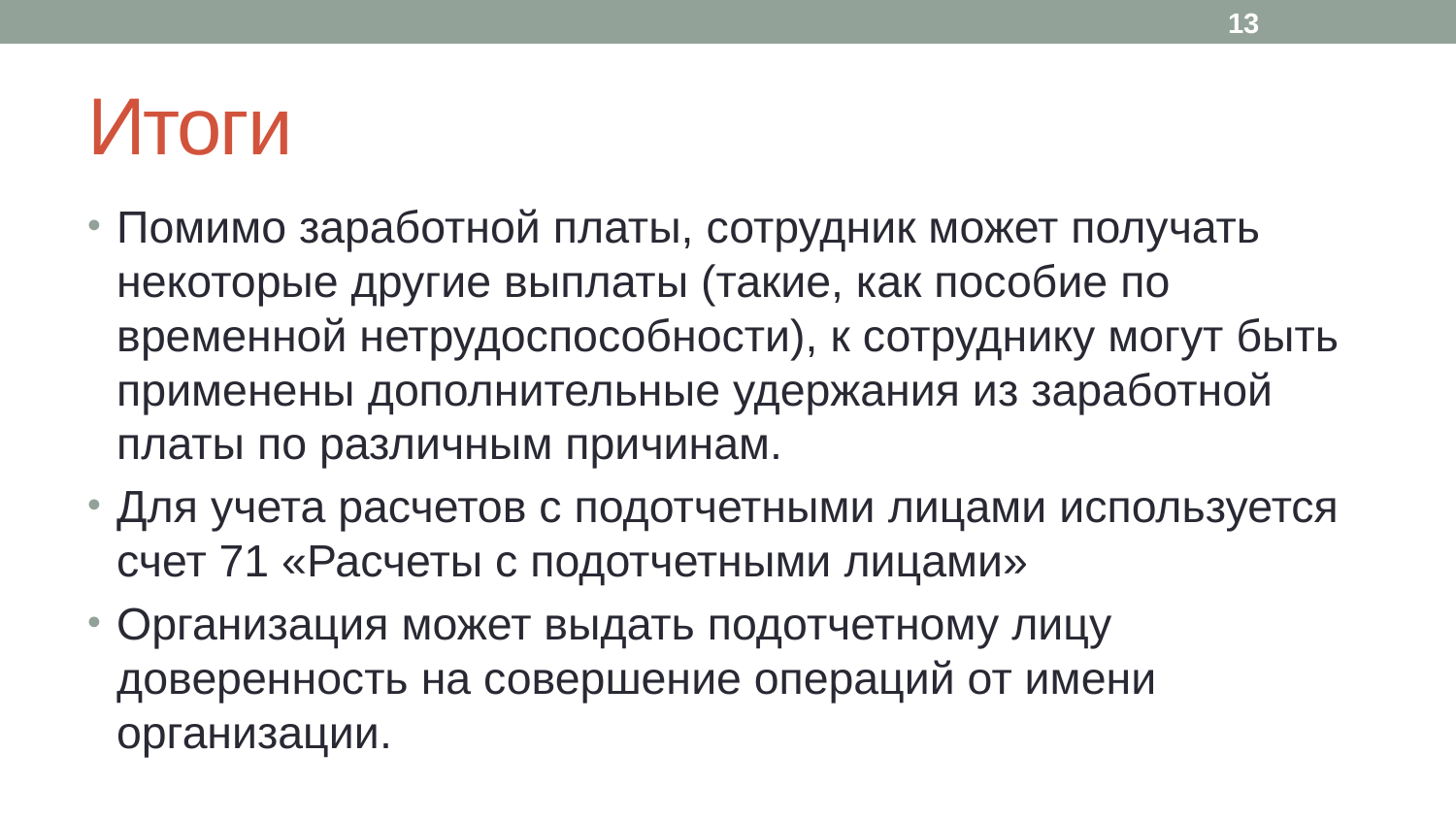

13
# Итоги
Помимо заработной платы, сотрудник может получать некоторые другие выплаты (такие, как пособие по временной нетрудоспособности), к сотруднику могут быть применены дополнительные удержания из заработной платы по различным причинам.
Для учета расчетов с подотчетными лицами используется счет 71 «Расчеты с подотчетными лицами»
Организация может выдать подотчетному лицу доверенность на совершение операций от имени организации.